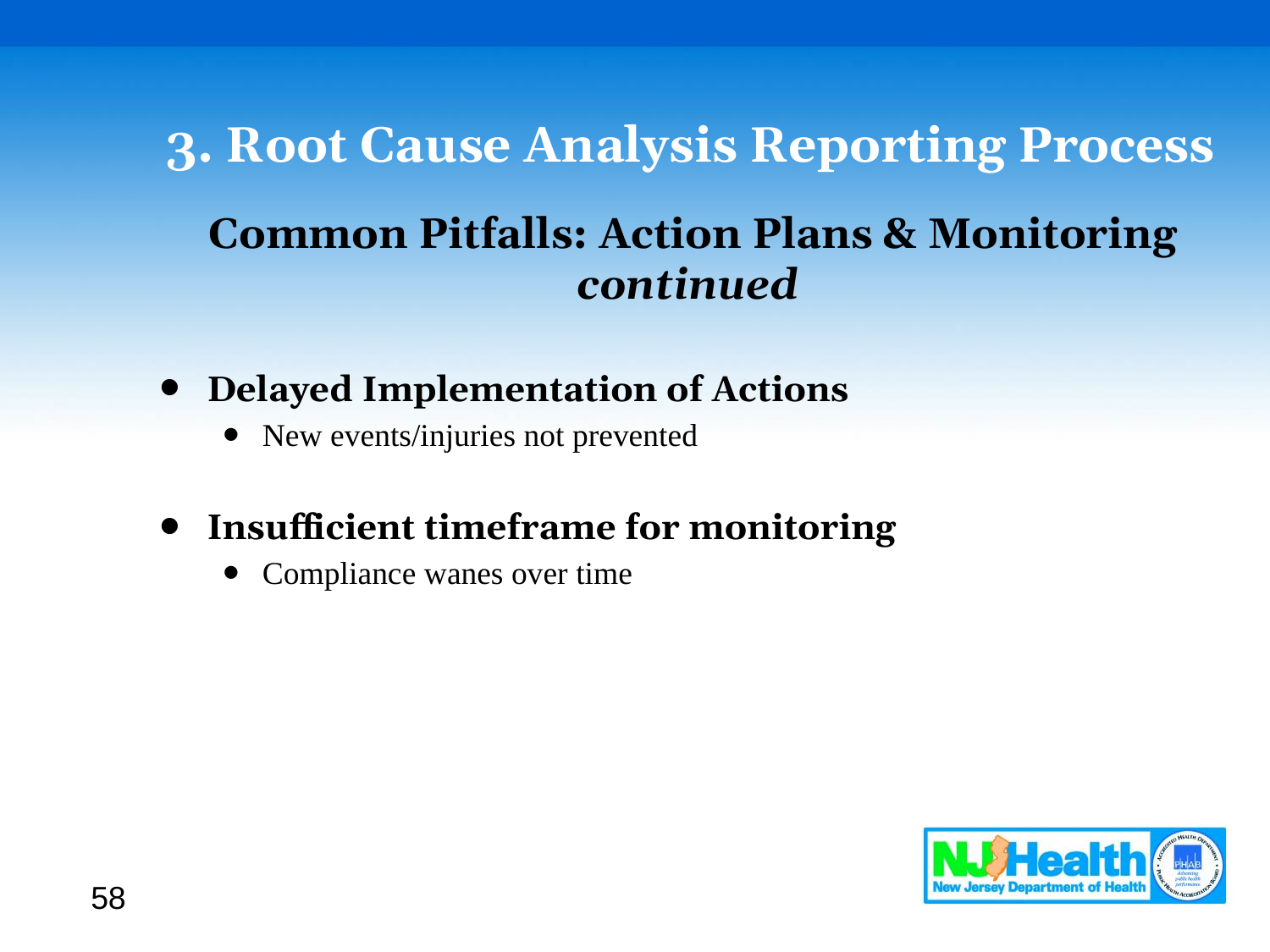

# 3. Root Cause Analysis Reporting Process
Common Pitfalls: Action Plans & Monitoring continued
Delayed Implementation of Actions
New events/injuries not prevented

Insufficient timeframe for monitoring
Compliance wanes over time